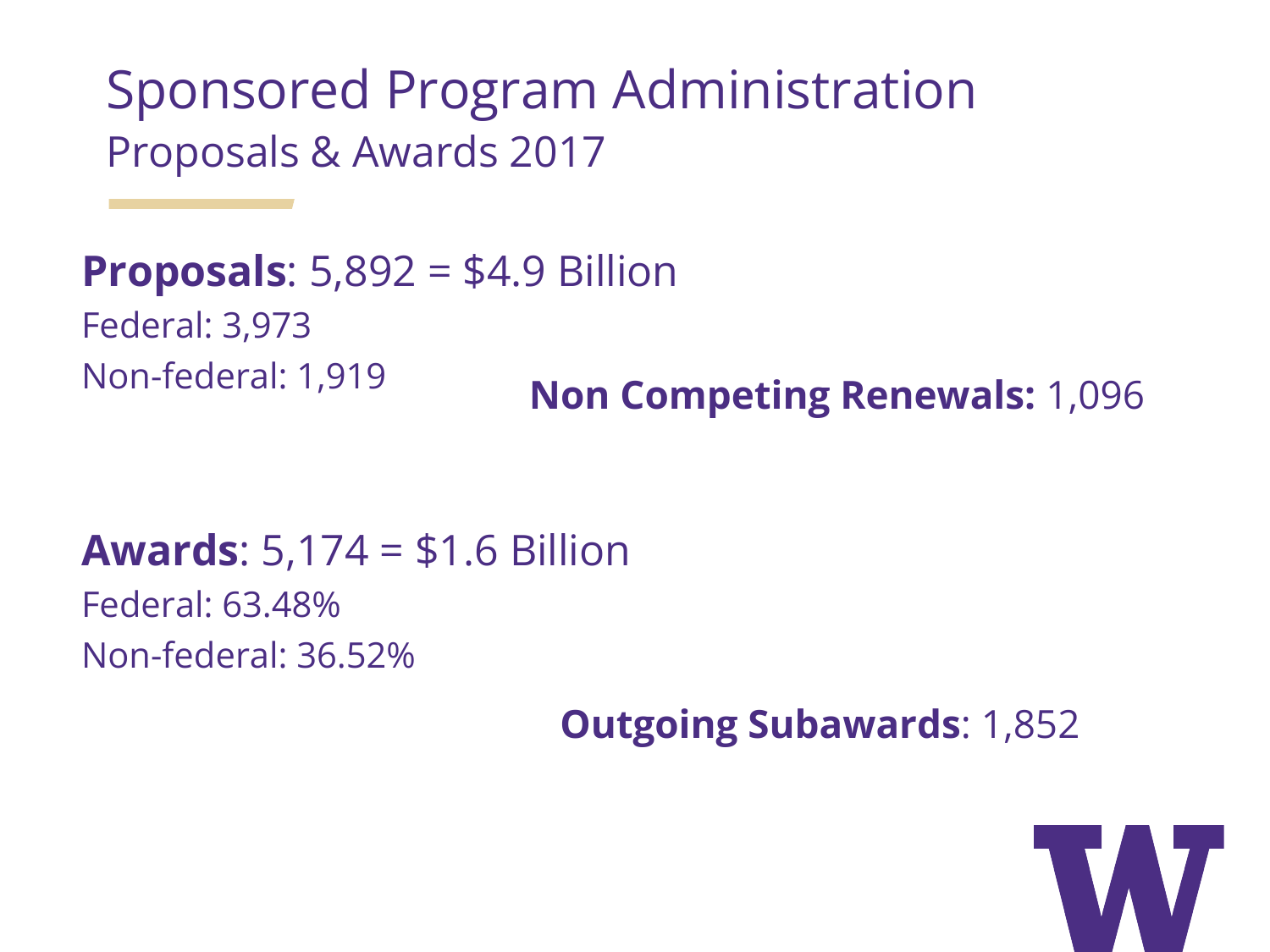

Sponsored Program Administration
Proposals & Awards 2017
Proposals: 5,892 = $4.9 Billion
Federal: 3,973
Non-federal: 1,919

Awards: 5,174 = $1.6 Billion
Federal: 63.48%
Non-federal: 36.52%

Non Competing Renewals: 1,096

Outgoing Subawards: 1,852